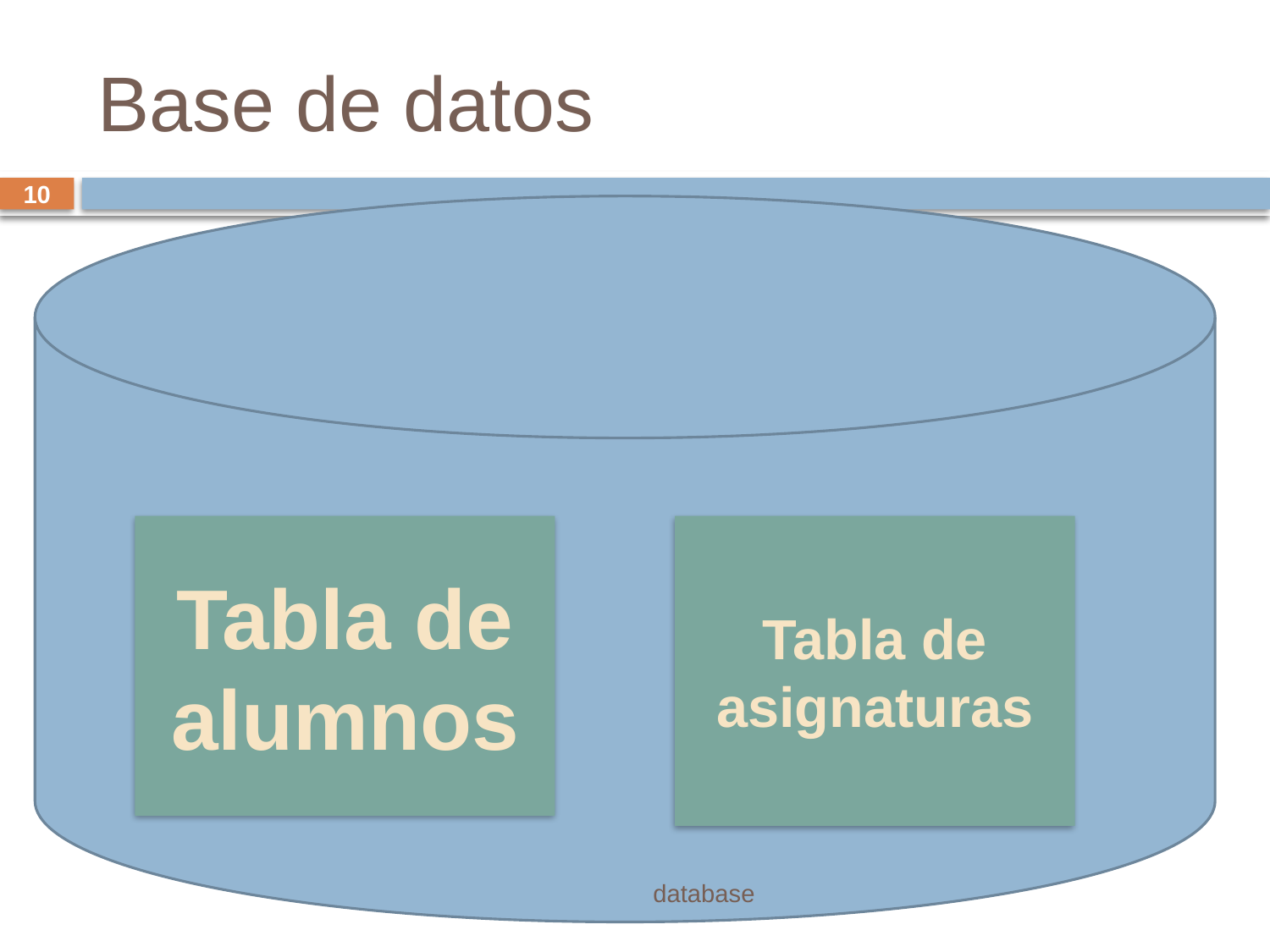

# Base de datos
10

Tabla de alumnos
Tabla de asignaturas
database